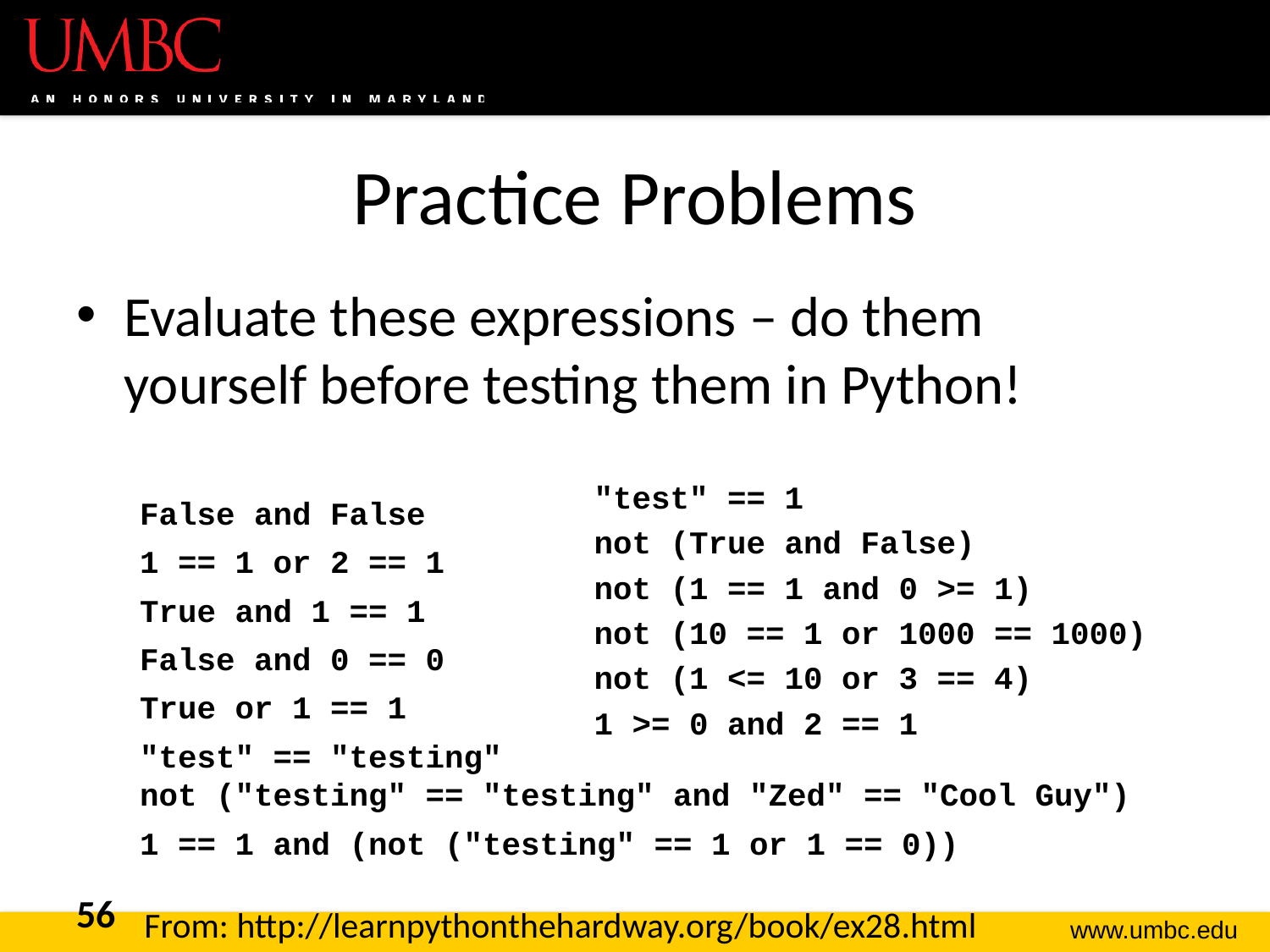

# Practice Problems
Evaluate these expressions – do them
yourself before testing them in Python!

False and False
1 == 1 or 2 == 1
True and 1 == 1
False and 0 == 0
True or 1 == 1
"test" == "testing"
not ("testing" == "testing" and "Zed" == "Cool Guy")
1 == 1 and (not ("testing" == 1 or 1 == 0))

"test" == 1
not (True and False)
not (1 == 1 and 0 >= 1)
not (10 == 1 or 1000 == 1000)
not (1 <= 10 or 3 == 4)
1 >= 0 and 2 == 1
56
From: http://learnpythonthehardway.org/book/ex28.html